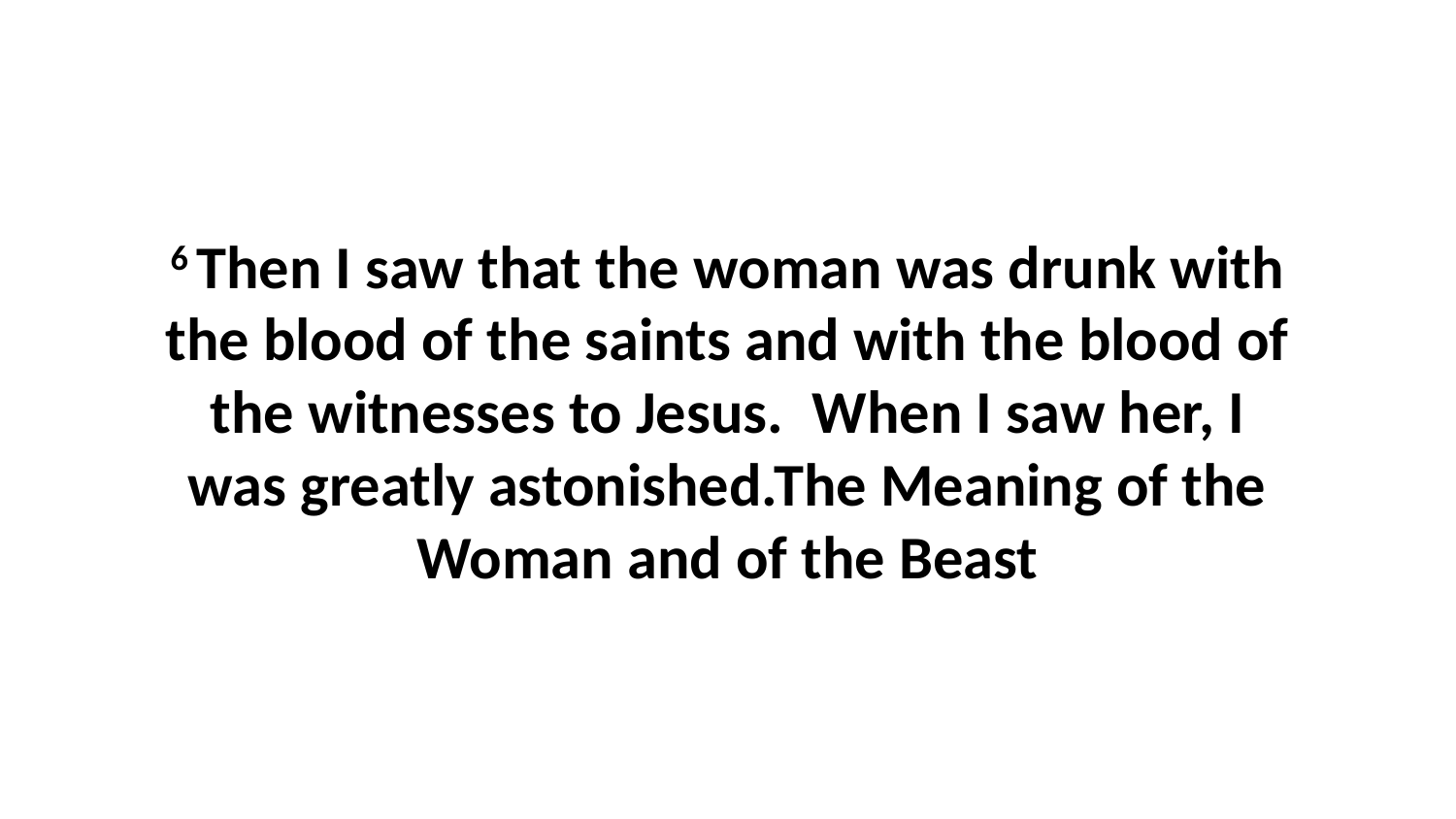

6 Then I saw that the woman was drunk with the blood of the saints and with the blood of the witnesses to Jesus.  When I saw her, I was greatly astonished.The Meaning of the Woman and of the Beast